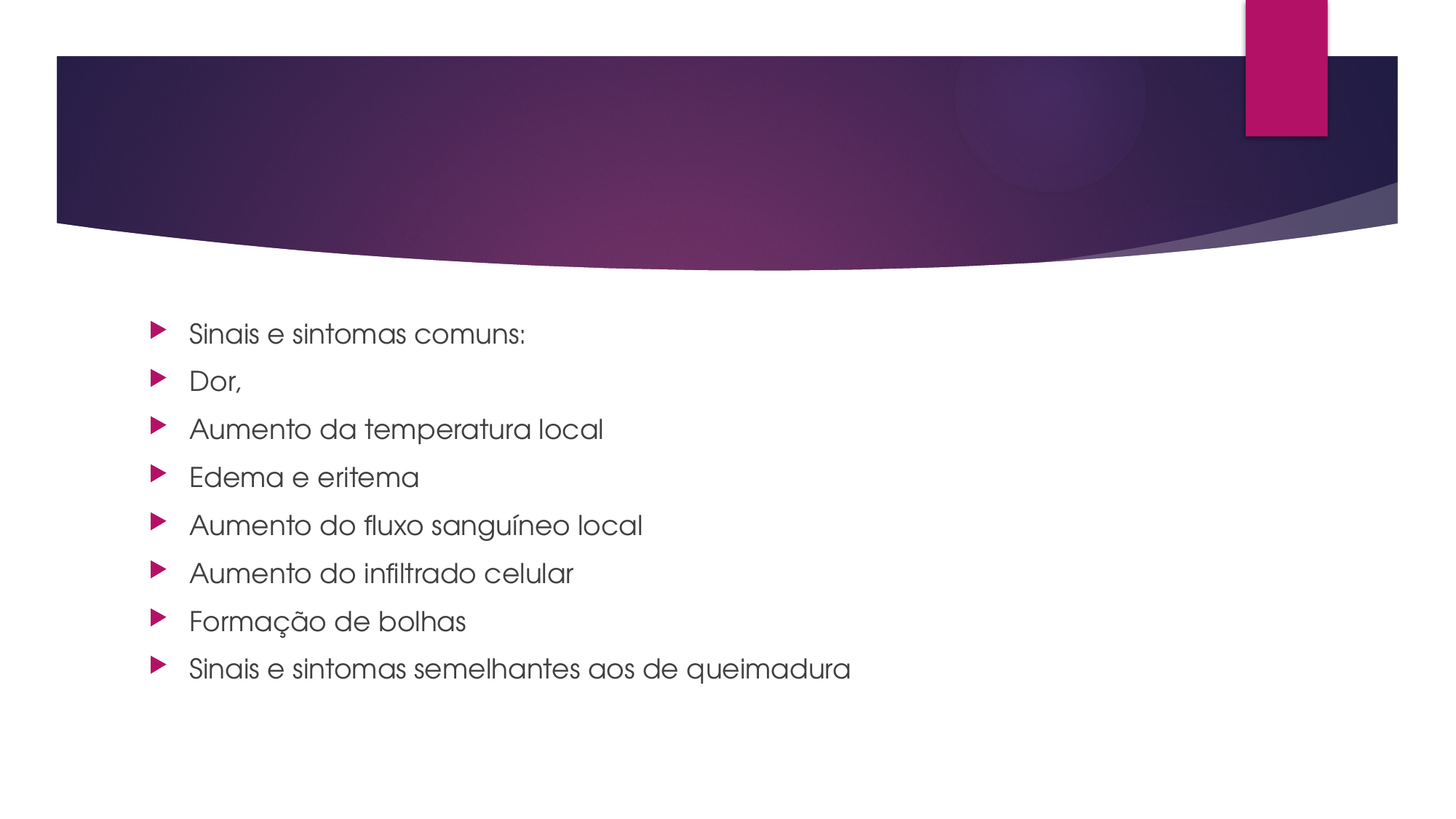

#
Sinais e sintomas comuns:
Dor,
Aumento da temperatura local
Edema e eritema
Aumento do fluxo sanguíneo local
Aumento do infiltrado celular
Formação de bolhas
Sinais e sintomas semelhantes aos de queimadura